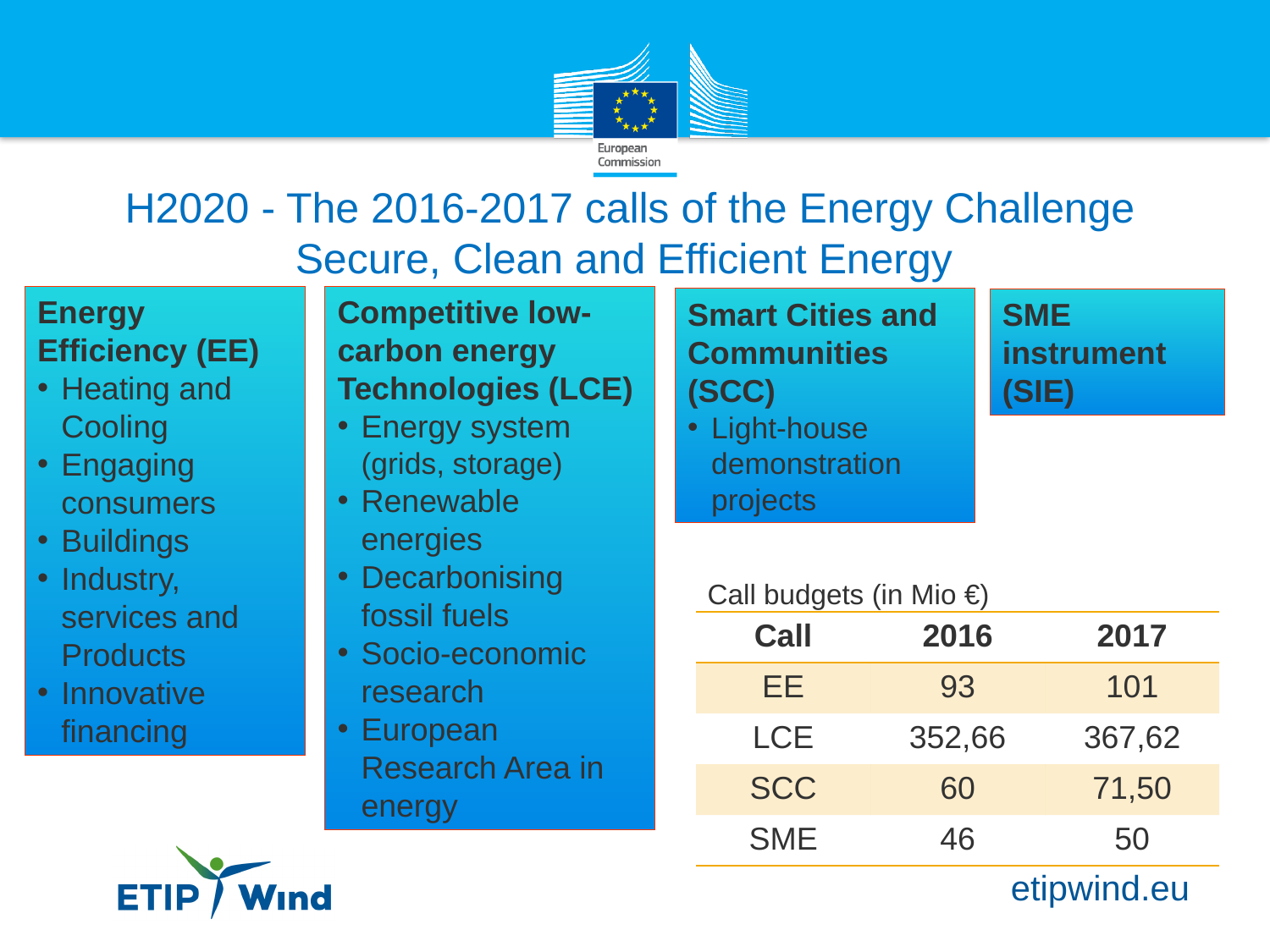

H2020 - The 2016-2017 calls of the Energy Challenge Secure, Clean and Efficient Energy
Energy Efficiency (EE)
Heating and Cooling
Engaging consumers
Buildings
Industry, services and Products
Innovative financing
Competitive low-carbon energy Technologies (LCE)
Energy system (grids, storage)
Renewable energies
Decarbonising fossil fuels
Socio-economic research
European Research Area in energy
Smart Cities and Communities (SCC)
Light-house demonstration projects
SME instrument (SIE)
Call budgets (in Mio €)
| Call | 2016 | 2017 |
| --- | --- | --- |
| EE | 93 | 101 |
| LCE | 352,66 | 367,62 |
| SCC | 60 | 71,50 |
| SME | 46 | 50 |